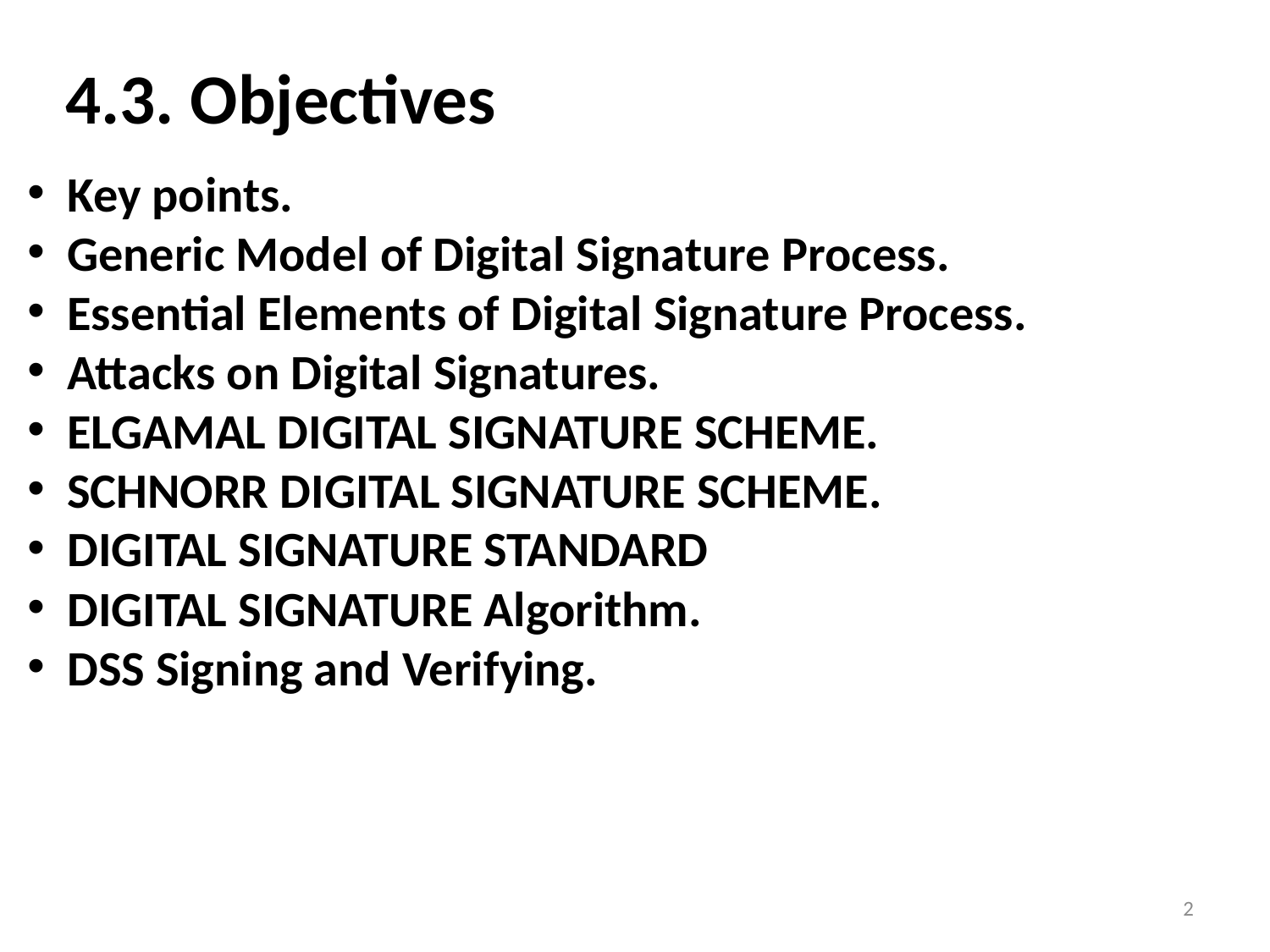

# 4.3. Objectives
Key points.
Generic Model of Digital Signature Process.
Essential Elements of Digital Signature Process.
Attacks on Digital Signatures.
ELGAMAL DIGITAL SIGNATURE SCHEME.
SCHNORR DIGITAL SIGNATURE SCHEME.
DIGITAL SIGNATURE STANDARD
DIGITAL SIGNATURE Algorithm.
DSS Signing and Verifying.

2